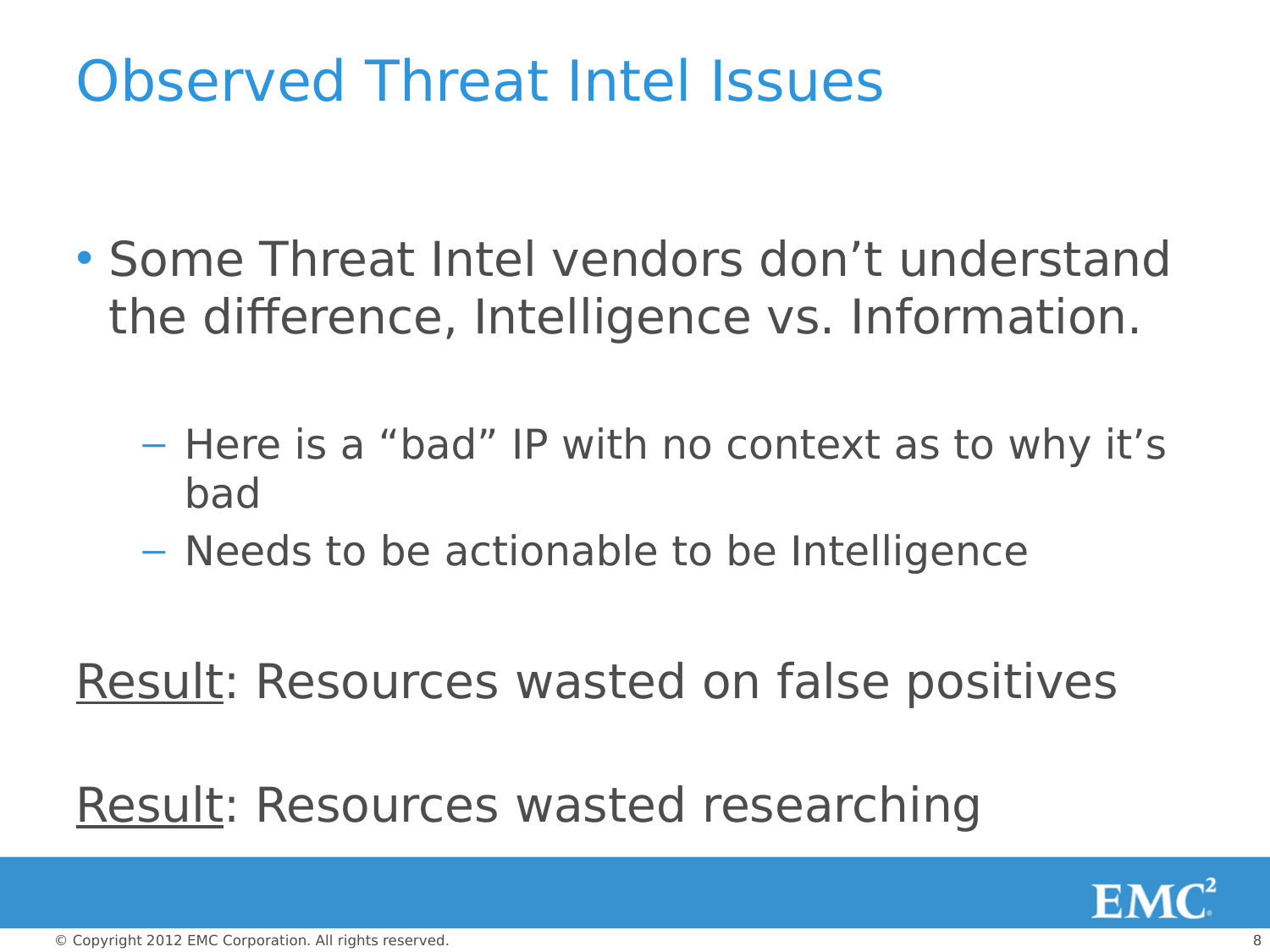

# Observed Threat Intel Issues
Some Threat Intel vendors don’t understand the difference, Intelligence vs. Information.

Here is a “bad” IP with no context as to why it’s bad
Needs to be actionable to be Intelligence

Result: Resources wasted on false positives
Result: Resources wasted researching